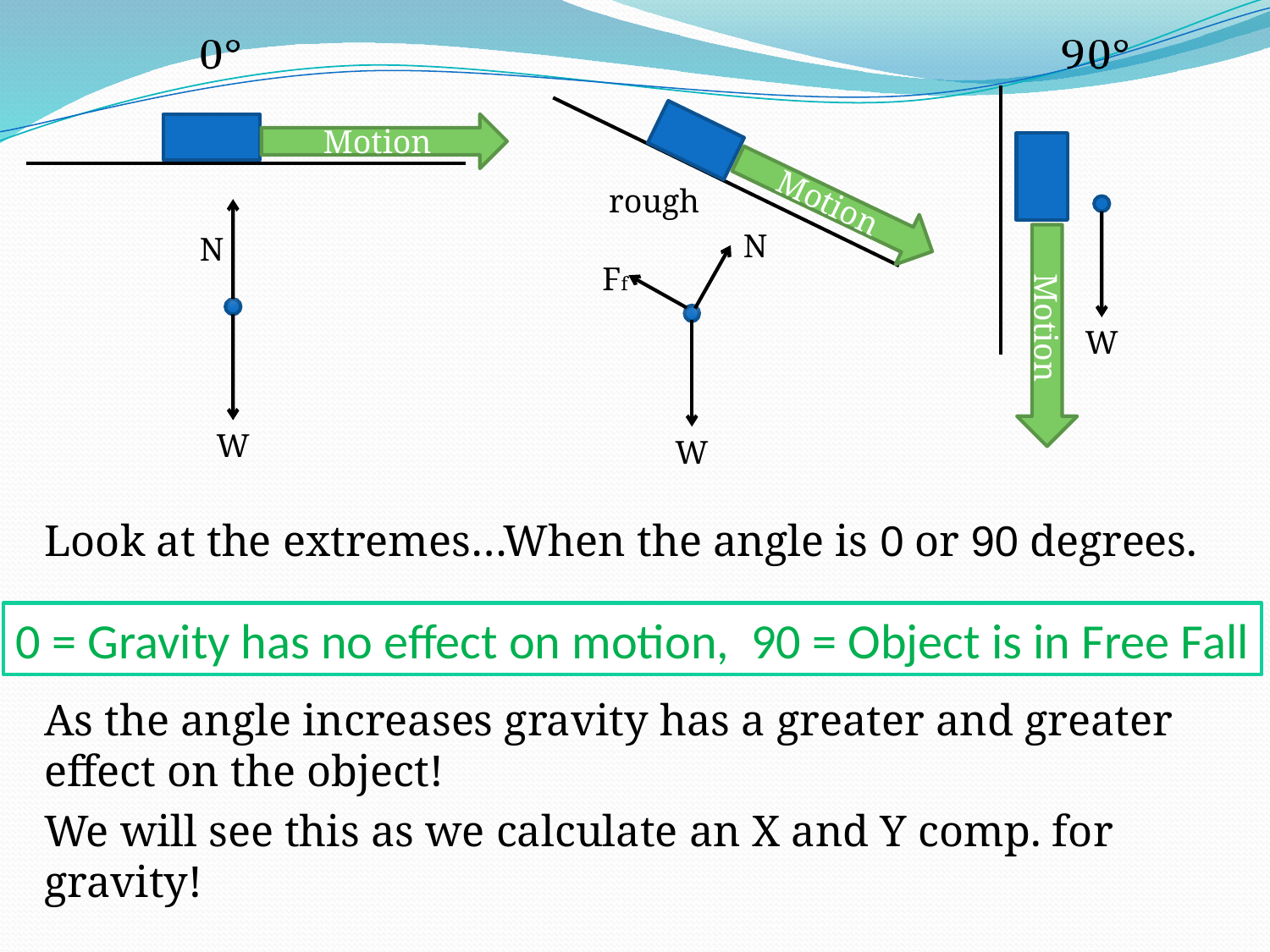

Motion
Motion

rough
Motion

N

W
W
N
Ff

W
Look at the extremes…When the angle is 0 or 90 degrees.

As the angle increases gravity has a greater and greater effect on the object!
We will see this as we calculate an X and Y comp. for gravity!

0 = Gravity has no effect on motion,  90 = Object is in Free Fall